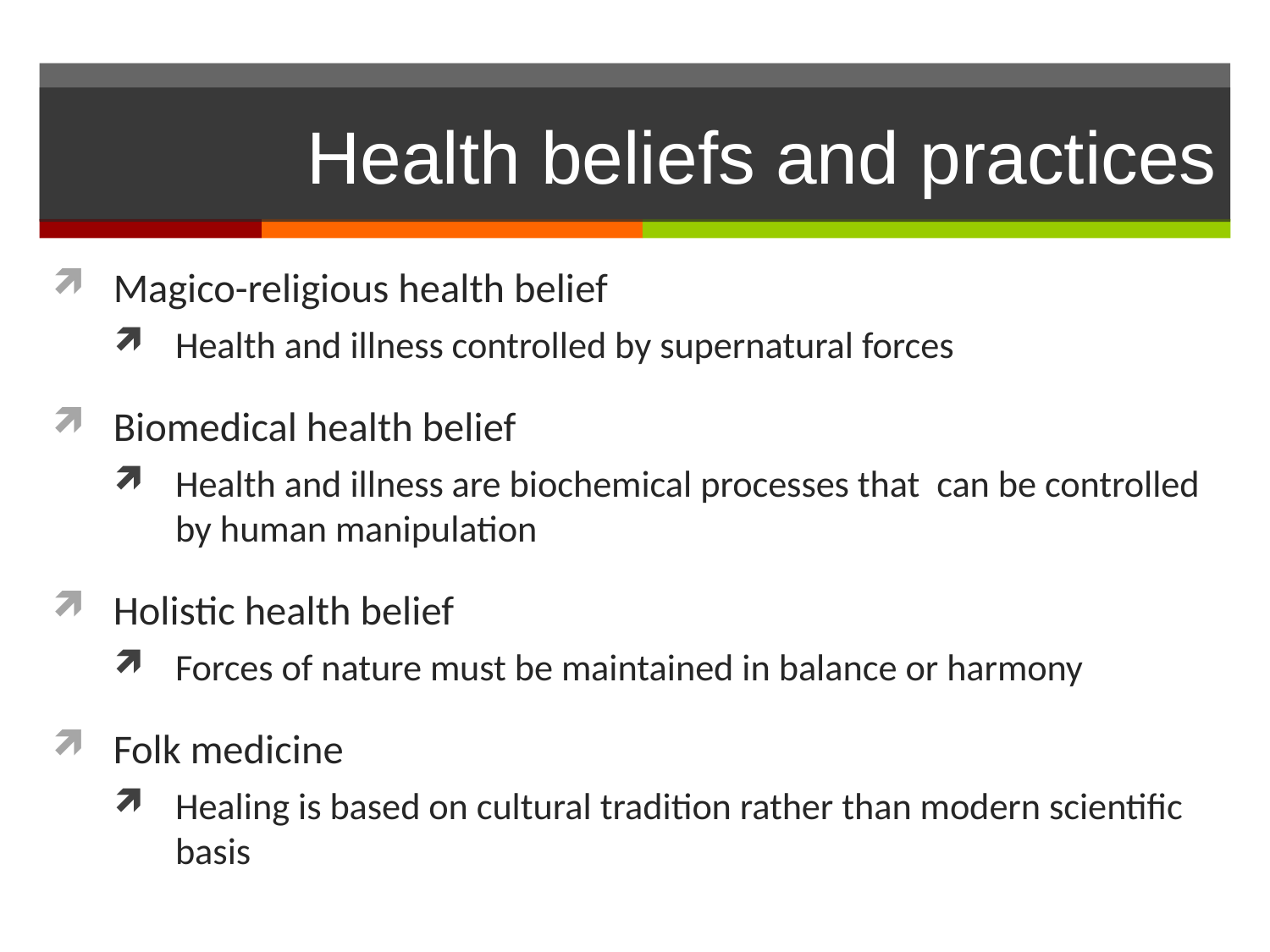

# Health beliefs and practices
Magico-religious health belief
Health and illness controlled by supernatural forces
Biomedical health belief
Health and illness are biochemical processes that  can be controlled by human manipulation
Holistic health belief
Forces of nature must be maintained in balance or harmony
Folk medicine
Healing is based on cultural tradition rather than modern scientific basis